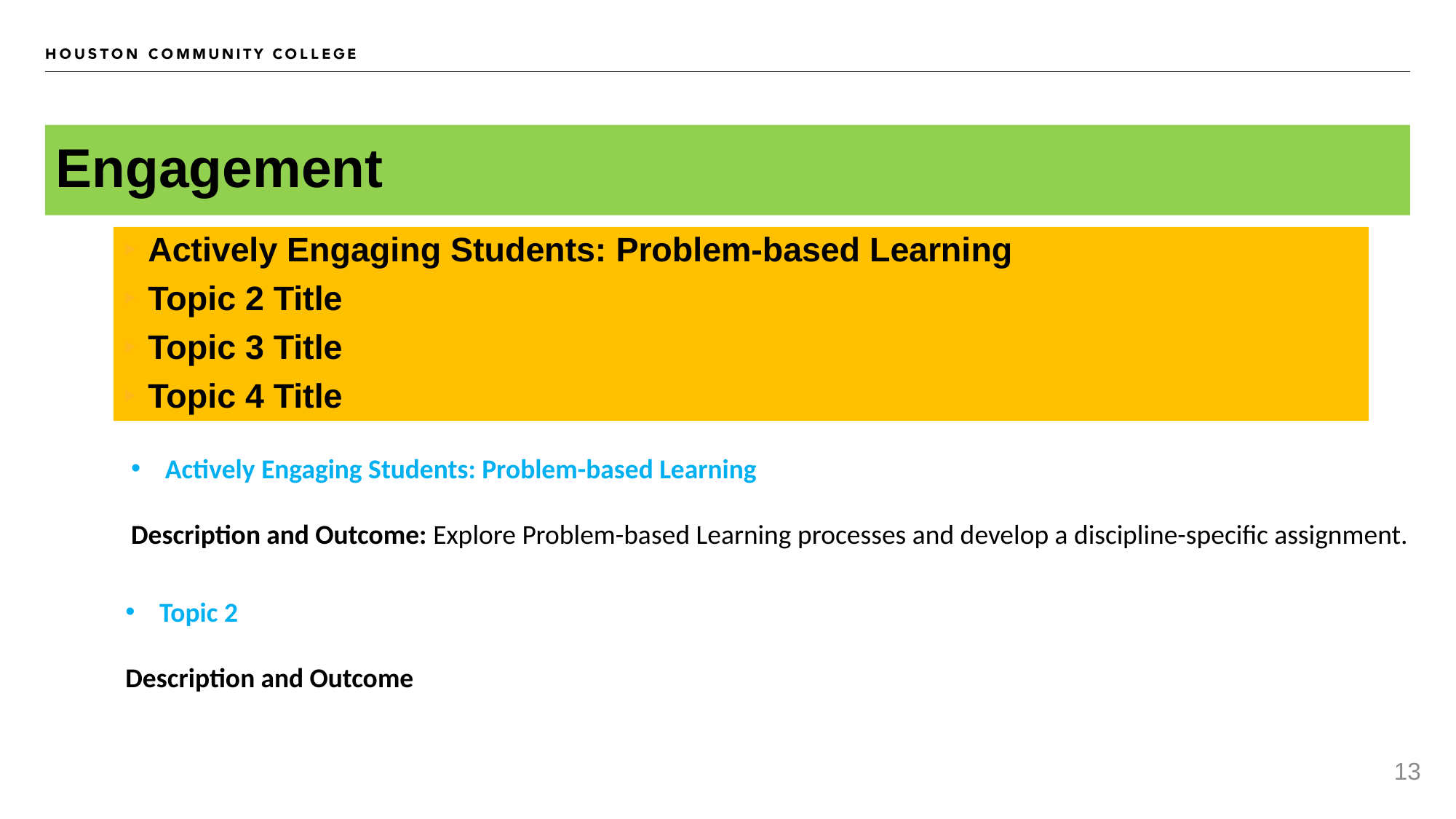

# Engagement
Actively Engaging Students: Problem-based Learning
Topic 2 Title
Topic 3 Title
Topic 4 Title

Actively Engaging Students: Problem-based Learning

Description and Outcome: Explore Problem-based Learning processes and develop a discipline-specific assignment.

Topic 2

Description and Outcome